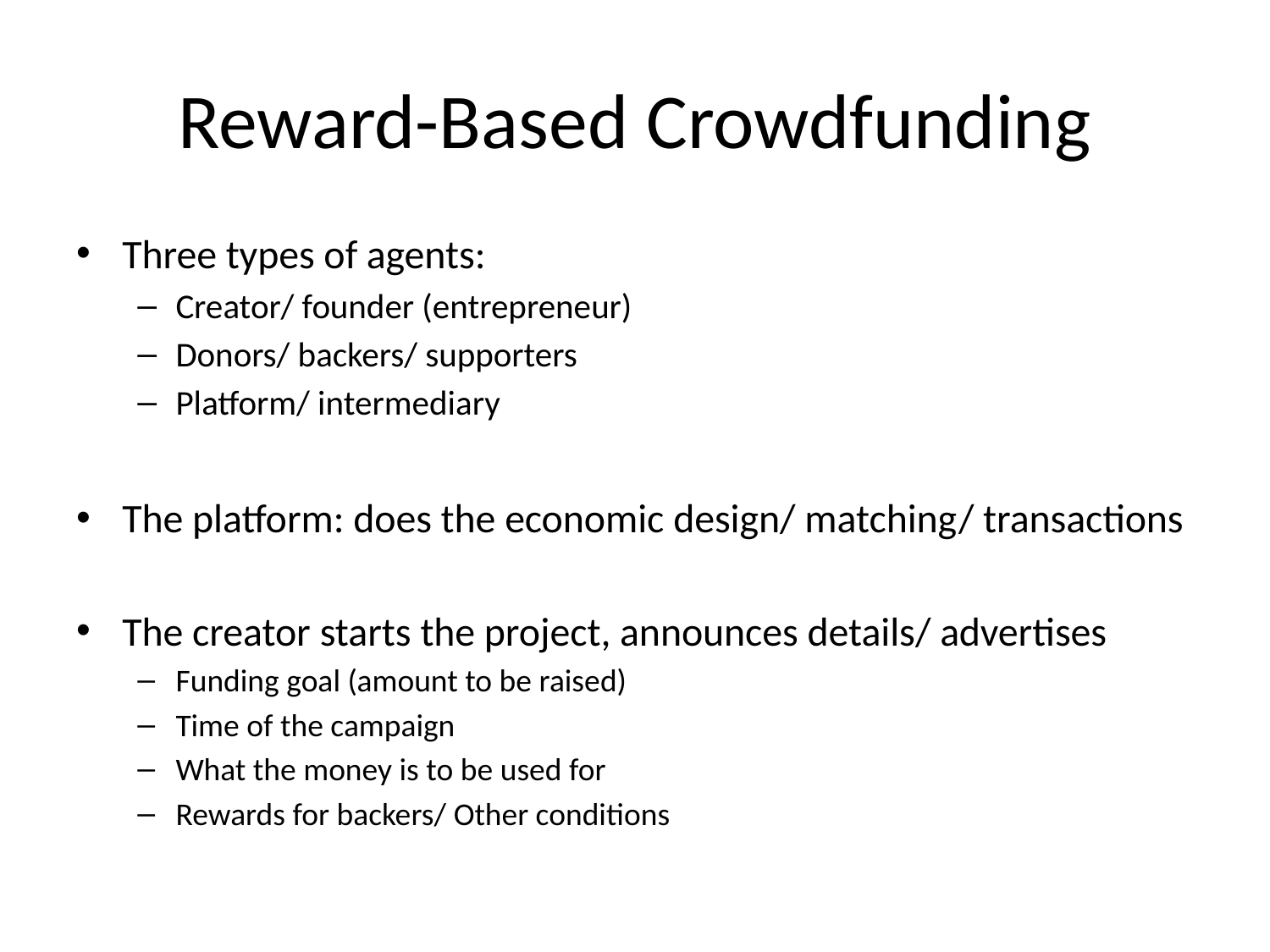

# Reward-Based Crowdfunding
Three types of agents:
Creator/ founder (entrepreneur)
Donors/ backers/ supporters
Platform/ intermediary

The platform: does the economic design/ matching/ transactions

The creator starts the project, announces details/ advertises
Funding goal (amount to be raised)
Time of the campaign
What the money is to be used for
Rewards for backers/ Other conditions